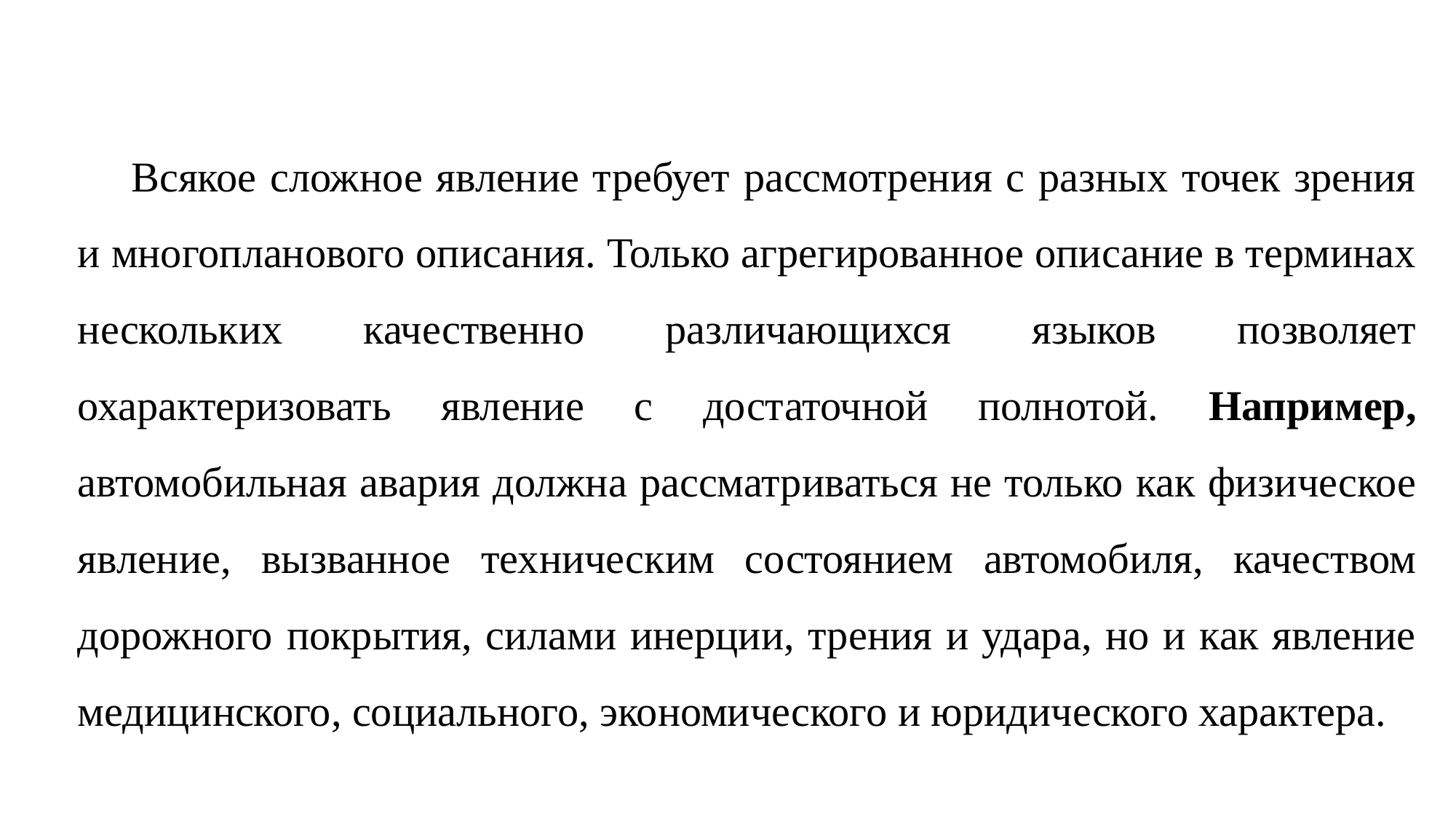

Всякое сложное явление требует рассмотрения с разных точек зрения и многопланового описания. Только агрегированное описание в терминах нескольких качественно различающихся языков позволяет охарактеризовать явление с достаточной полнотой. Например, автомобильная авария должна рассматриваться не только как физическое явление, вызванное техническим состоянием автомобиля, качеством дорожного покрытия, силами инерции, трения и удара, но и как явление медицинского, социального, экономического и юридического характера.